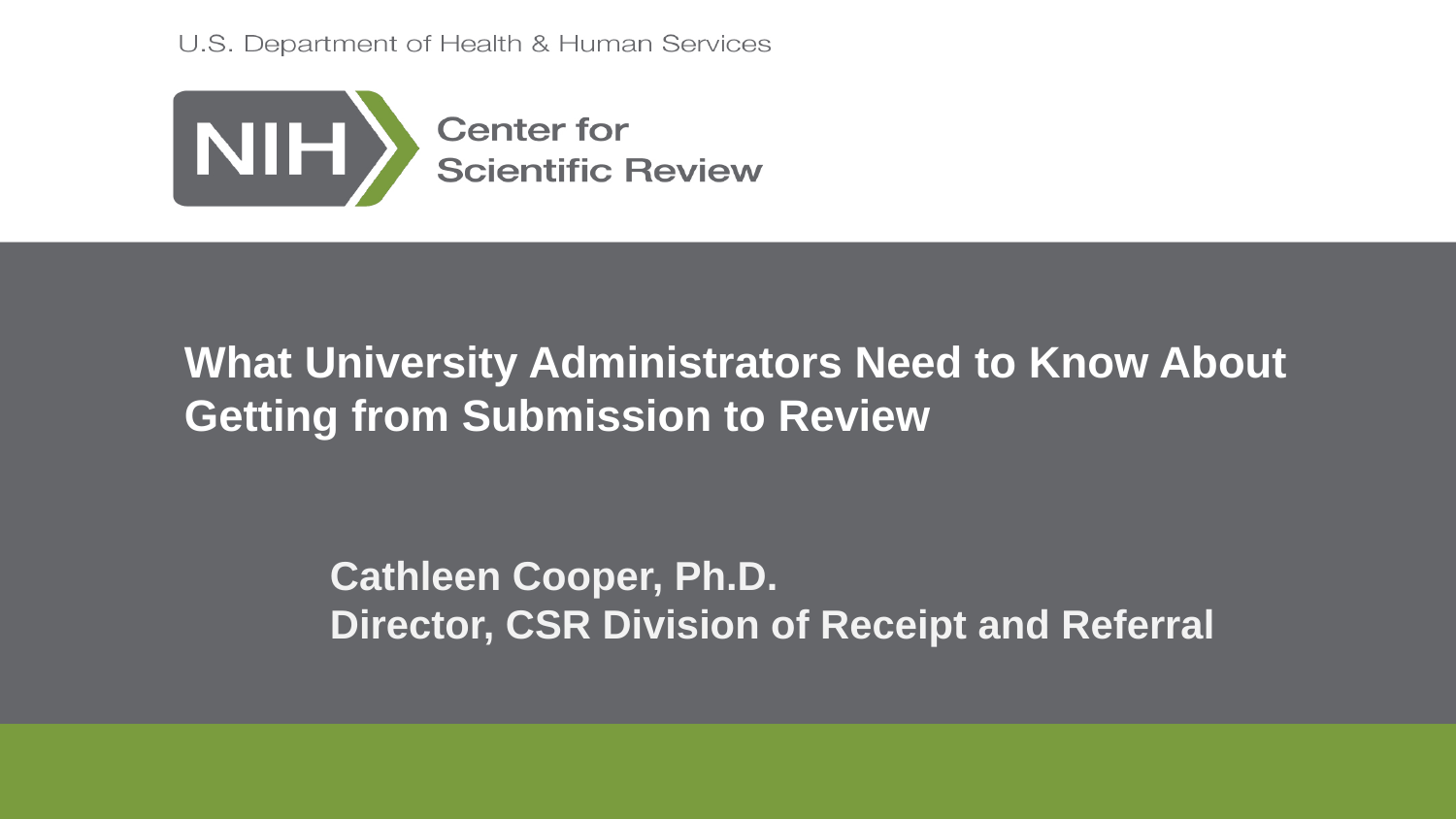

# What University Administrators Need to Know About Getting from Submission to Review
Cathleen Cooper, Ph.D.
Director, CSR Division of Receipt and Referral